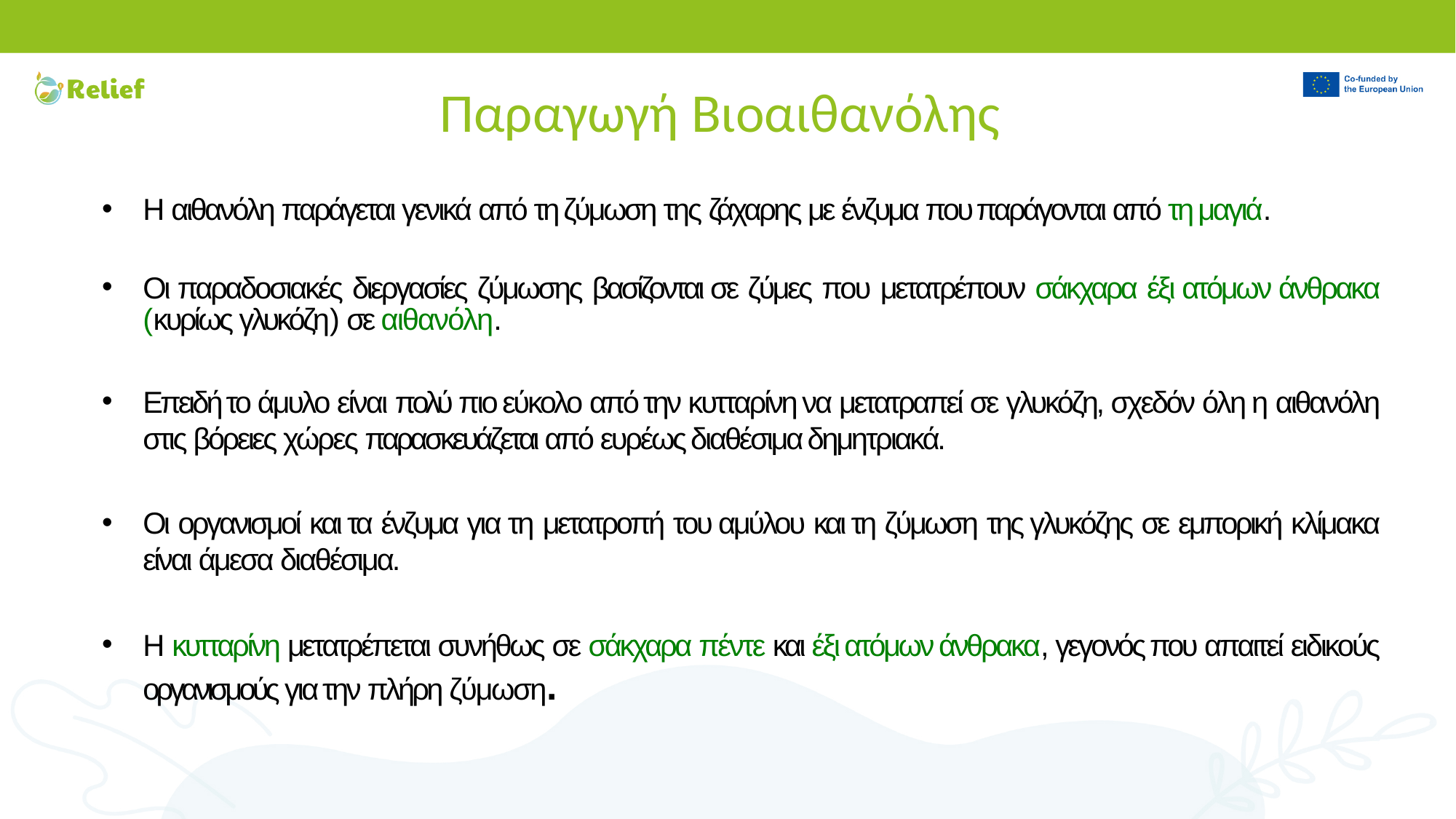

# Παραγωγή Βιοαιθανόλης
Η αιθανόλη παράγεται γενικά από τη ζύμωση της ζάχαρης με ένζυμα που παράγονται από τη μαγιά.

Οι παραδοσιακές διεργασίες ζύμωσης βασίζονται σε ζύμες που μετατρέπουν σάκχαρα έξι ατόμων άνθρακα (κυρίως γλυκόζη) σε αιθανόλη.

Επειδή το άμυλο είναι πολύ πιο εύκολο από την κυτταρίνη να μετατραπεί σε γλυκόζη, σχεδόν όλη η αιθανόλη στις βόρειες χώρες παρασκευάζεται από ευρέως διαθέσιμα δημητριακά.

Οι οργανισμοί και τα ένζυμα για τη μετατροπή του αμύλου και τη ζύμωση της γλυκόζης σε εμπορική κλίμακα είναι άμεσα διαθέσιμα.

Η κυτταρίνη μετατρέπεται συνήθως σε σάκχαρα πέντε και έξι ατόμων άνθρακα, γεγονός που απαιτεί ειδικούς οργανισμούς για την πλήρη ζύμωση.